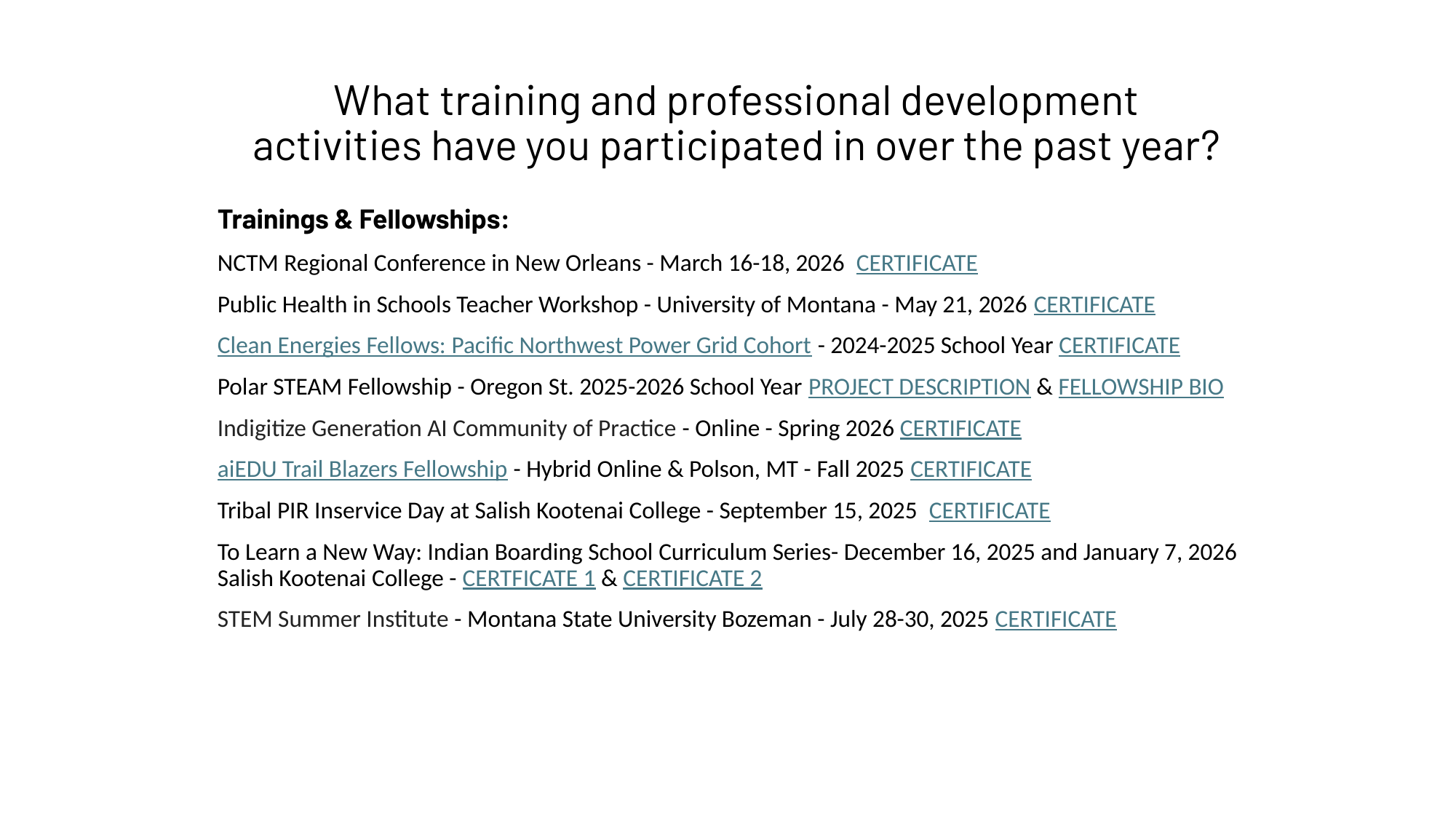

# What training and professional development activities have you participated in over the past year?
Trainings & Fellowships:
NCTM Regional Conference in New Orleans - March 16-18, 2026  CERTIFICATE
Public Health in Schools Teacher Workshop - University of Montana - May 21, 2026 CERTIFICATE
Clean Energies Fellows: Pacific Northwest Power Grid Cohort - 2024-2025 School Year CERTIFICATE
Polar STEAM Fellowship - Oregon St. 2025-2026 School Year PROJECT DESCRIPTION & FELLOWSHIP BIO
Indigitize Generation AI Community of Practice - Online - Spring 2026 CERTIFICATE
aiEDU Trail Blazers Fellowship - Hybrid Online & Polson, MT - Fall 2025 CERTIFICATE
Tribal PIR Inservice Day at Salish Kootenai College - September 15, 2025  CERTIFICATE
To Learn a New Way: Indian Boarding School Curriculum Series- December 16, 2025 and January 7, 2026 Salish Kootenai College - CERTFICATE 1 & CERTIFICATE 2
STEM Summer Institute - Montana State University Bozeman - July 28-30, 2025 CERTIFICATE